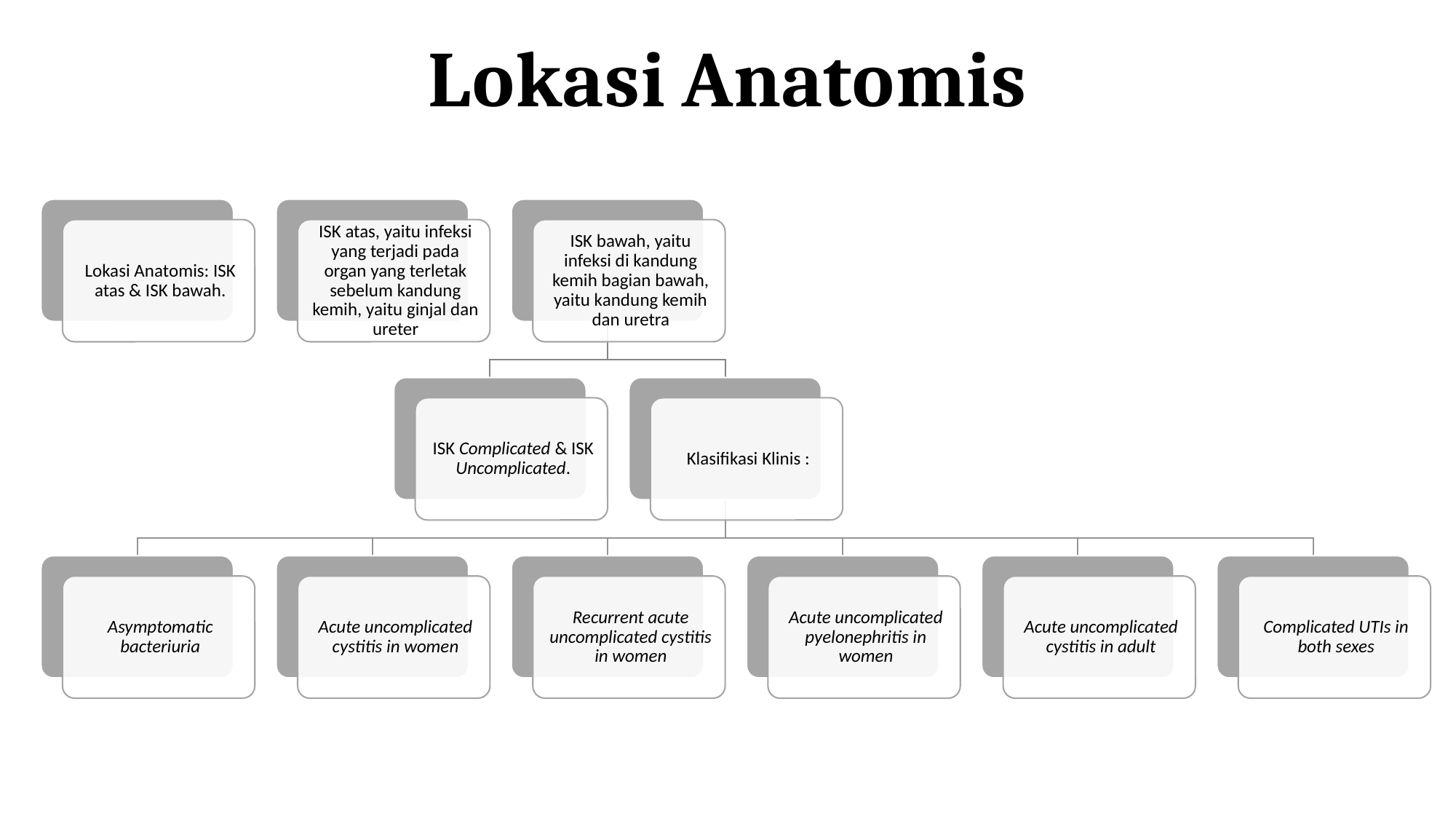

# Lokasi Anatomis
Lokasi Anatomis: ISK atas & ISK bawah.
ISK atas, yaitu infeksi yang terjadi pada organ yang terletak sebelum kandung kemih, yaitu ginjal dan ureter
ISK bawah, yaitu infeksi di kandung kemih bagian bawah, yaitu kandung kemih dan uretra
ISK Complicated & ISK Uncomplicated.
Klasifikasi Klinis :
Asymptomatic bacteriuria
Acute uncomplicated cystitis in women
Recurrent acute uncomplicated cystitis in women
Acute uncomplicated pyelonephritis in women
Acute uncomplicated cystitis in adult
Complicated UTIs in both sexes